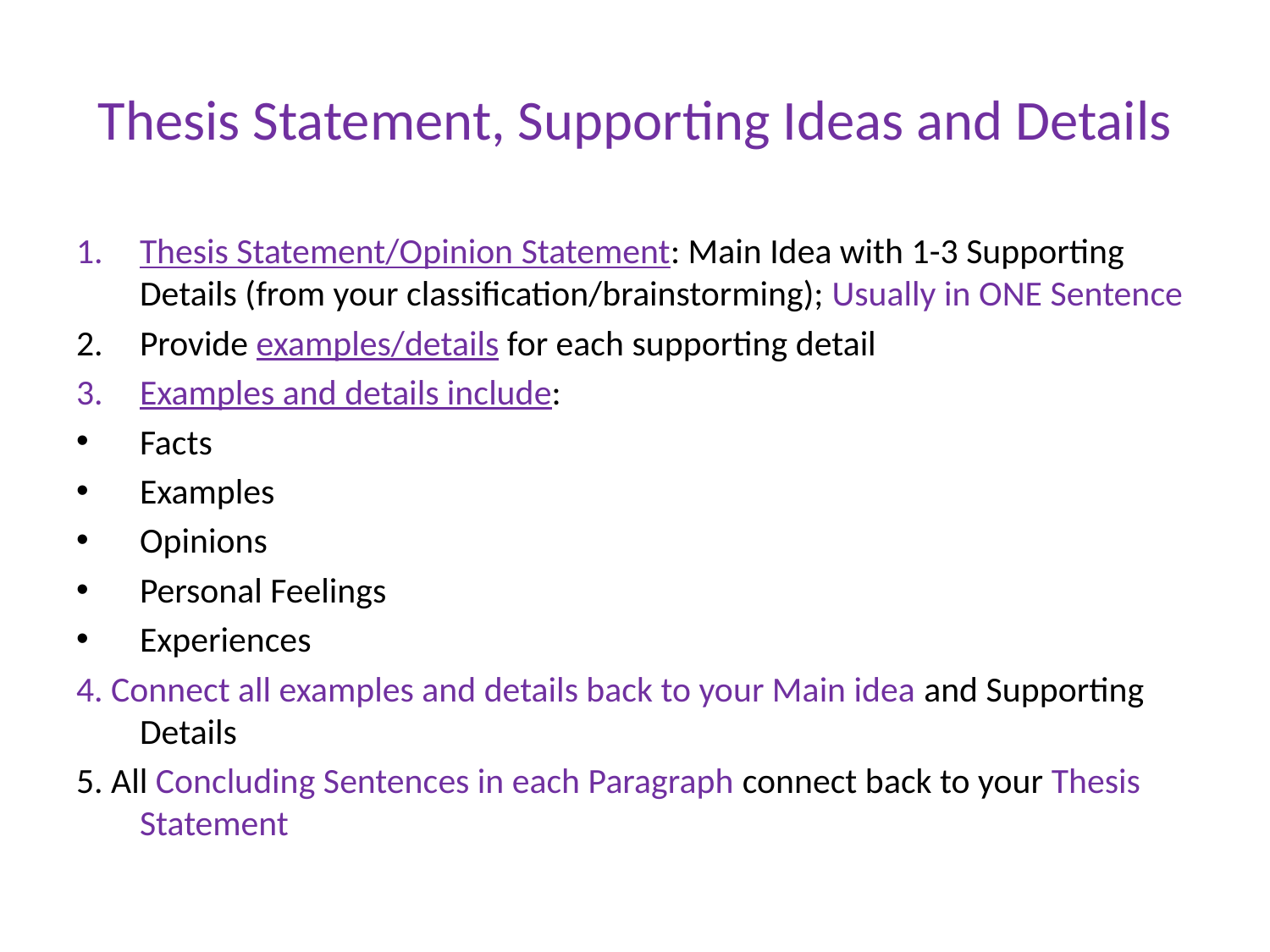

# Thesis Statement, Supporting Ideas and Details
Thesis Statement/Opinion Statement: Main Idea with 1-3 Supporting Details (from your classification/brainstorming); Usually in ONE Sentence
Provide examples/details for each supporting detail
Examples and details include:
Facts
Examples
Opinions
Personal Feelings
Experiences
4. Connect all examples and details back to your Main idea and Supporting Details
5. All Concluding Sentences in each Paragraph connect back to your Thesis Statement